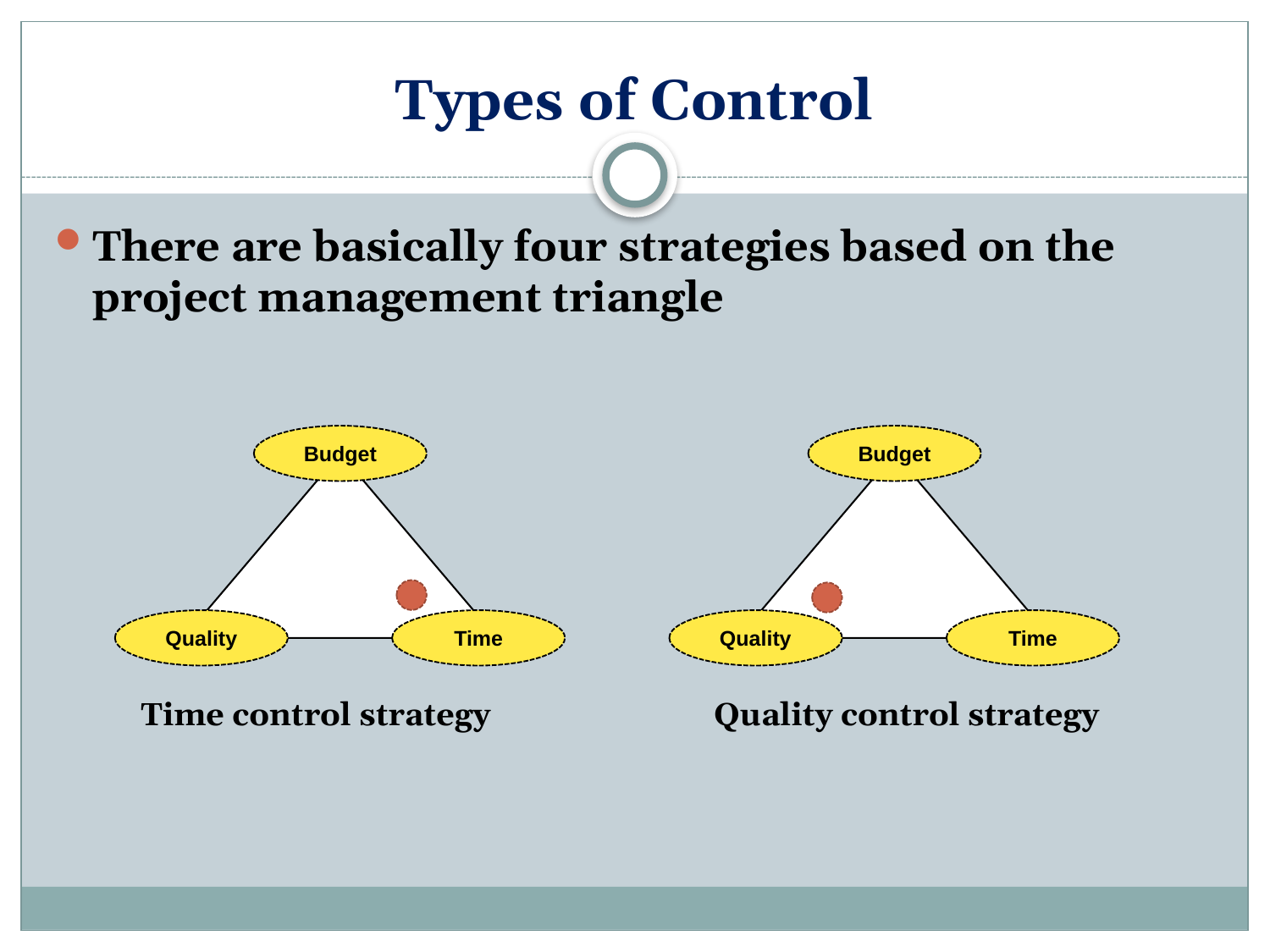

# Types of Control
There are basically four strategies based on the project management triangle

        Time control strategy 	 	   Quality control strategy

Budget

Quality
Time
Budget

Quality
Time